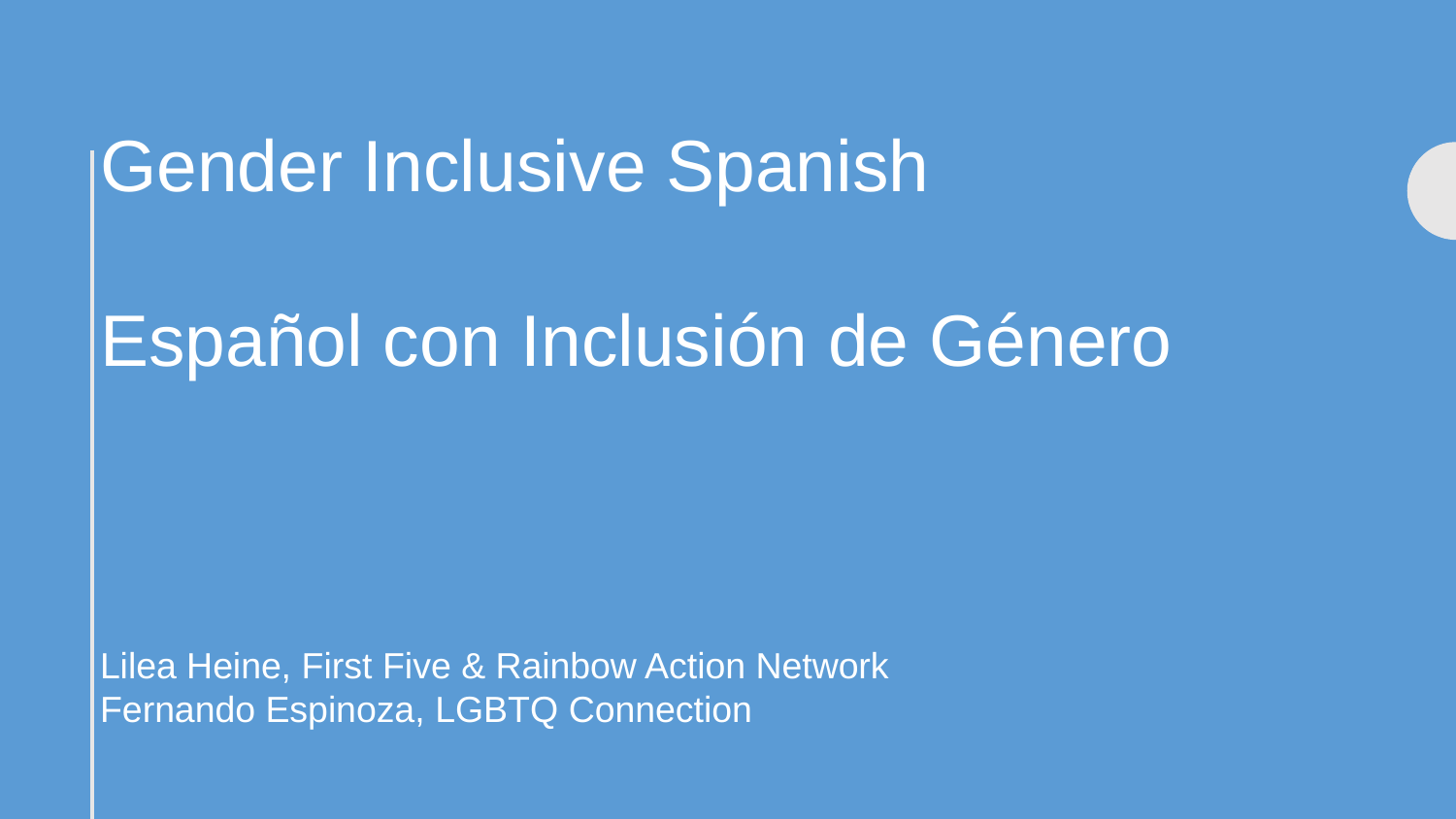

Gender Inclusive Spanish

Español con Inclusión de Género

Lilea Heine, First Five & Rainbow Action Network
Fernando Espinoza, LGBTQ Connection